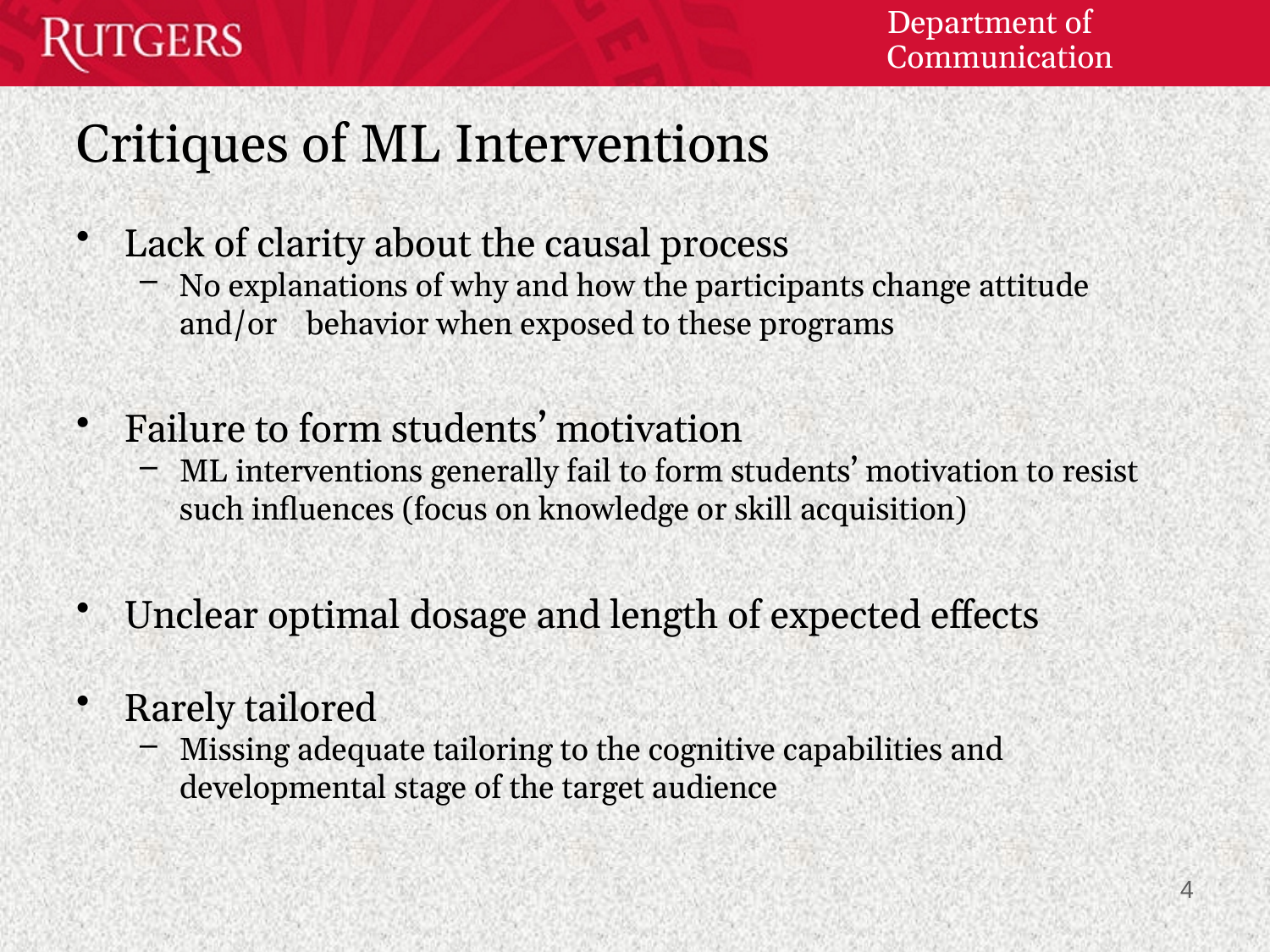

# Critiques of ML Interventions
Lack of clarity about the causal process
No explanations of why and how the participants change attitude and/or 	behavior when exposed to these programs

Failure to form students’ motivation
ML interventions generally fail to form students’ motivation to resist such influences (focus on knowledge or skill acquisition)

Unclear optimal dosage and length of expected effects

Rarely tailored
Missing adequate tailoring to the cognitive capabilities and 	developmental stage of the target audience

4